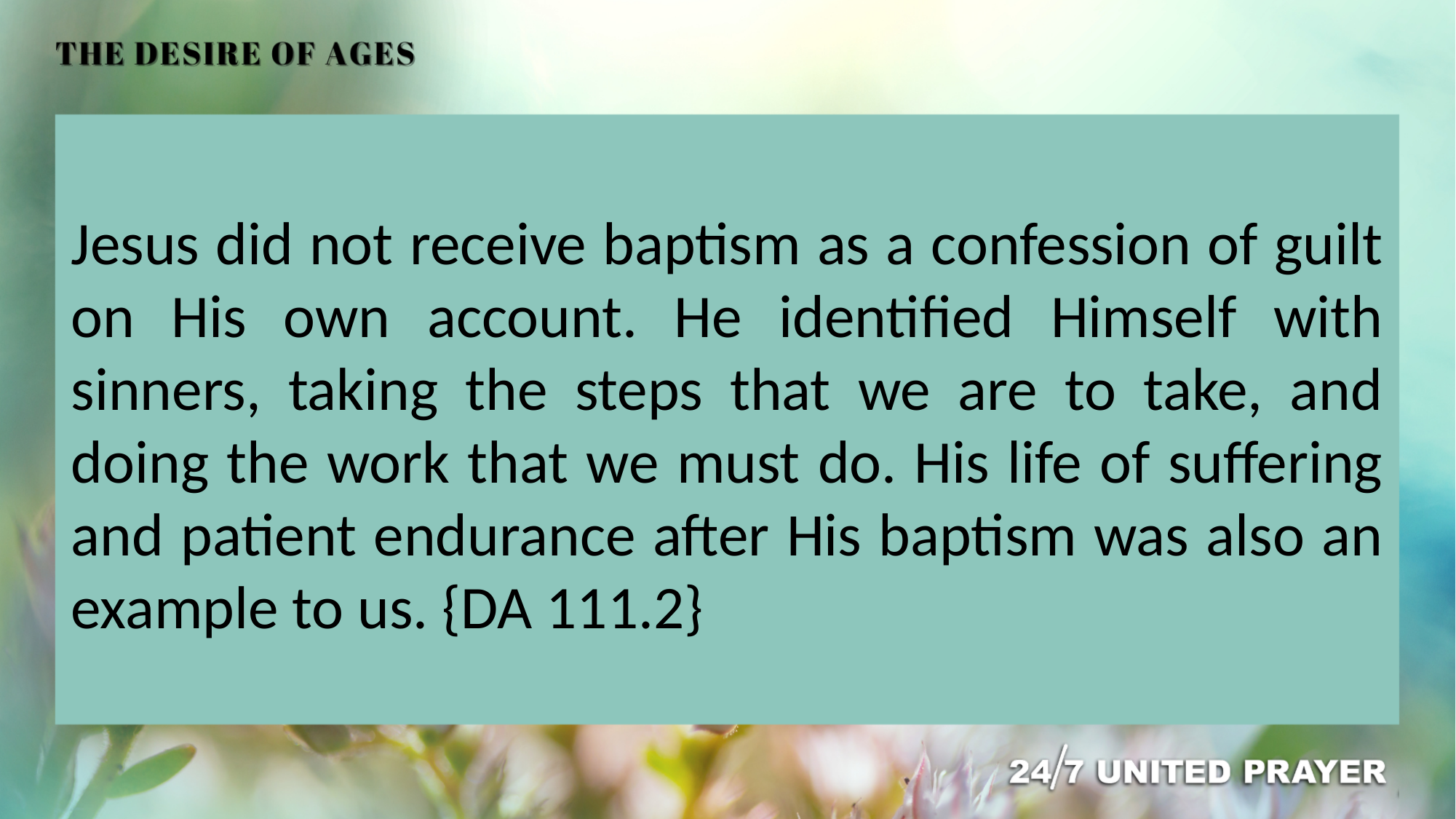

Jesus did not receive baptism as a confession of guilt on His own account. He identified Himself with sinners, taking the steps that we are to take, and doing the work that we must do. His life of suffering and patient endurance after His baptism was also an example to us. {DA 111.2}